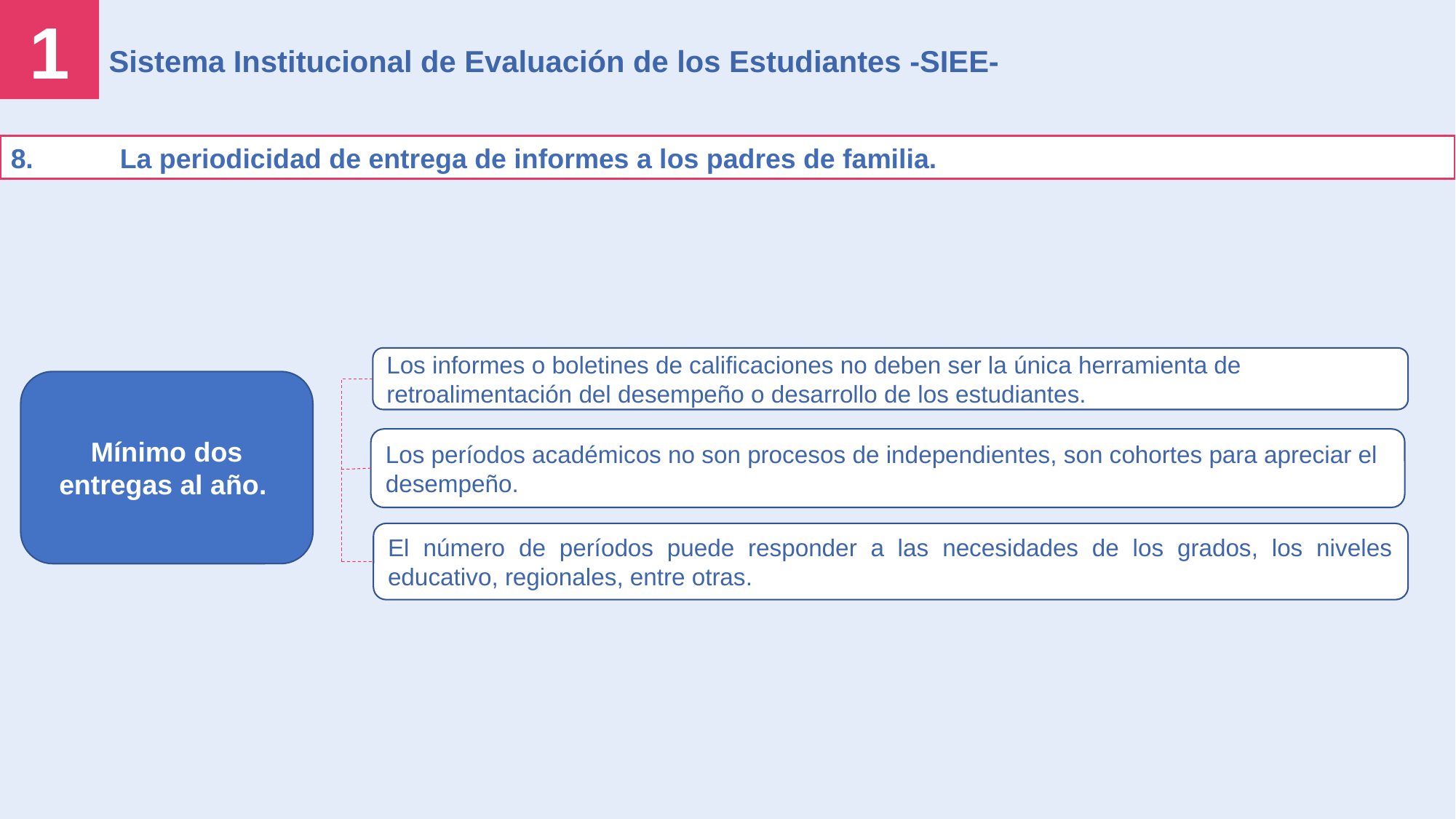

1
Sistema Institucional de Evaluación de los Estudiantes -SIEE-
8.	La periodicidad de entrega de informes a los padres de familia.
Los informes o boletines de calificaciones no deben ser la única herramienta de retroalimentación del desempeño o desarrollo de los estudiantes.
Mínimo dos entregas al año.
Los períodos académicos no son procesos de independientes, son cohortes para apreciar el desempeño.
El número de períodos puede responder a las necesidades de los grados, los niveles educativo, regionales, entre otras.